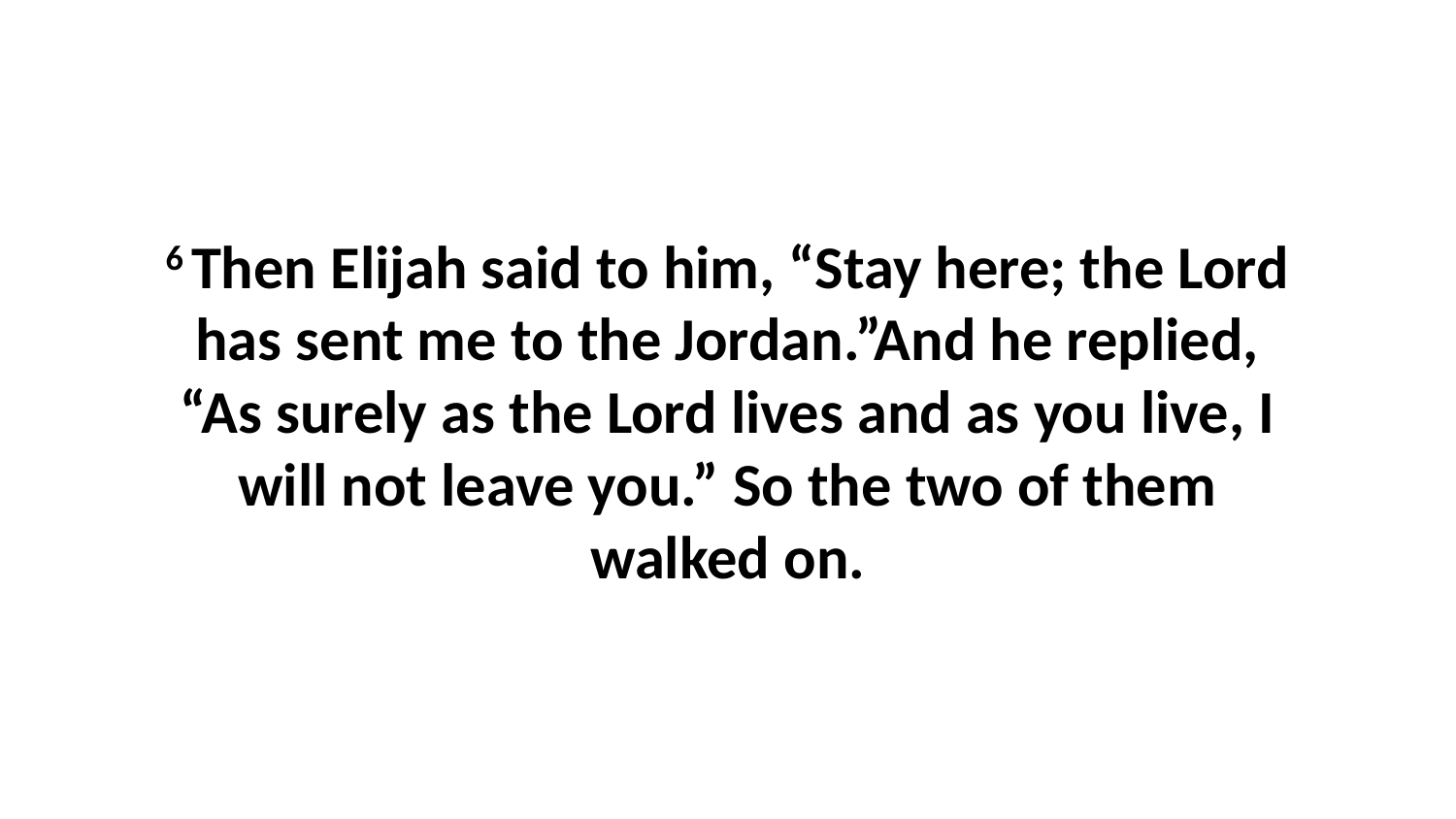

6 Then Elijah said to him, “Stay here; the Lord has sent me to the Jordan.”And he replied, “As surely as the Lord lives and as you live, I will not leave you.” So the two of them walked on.